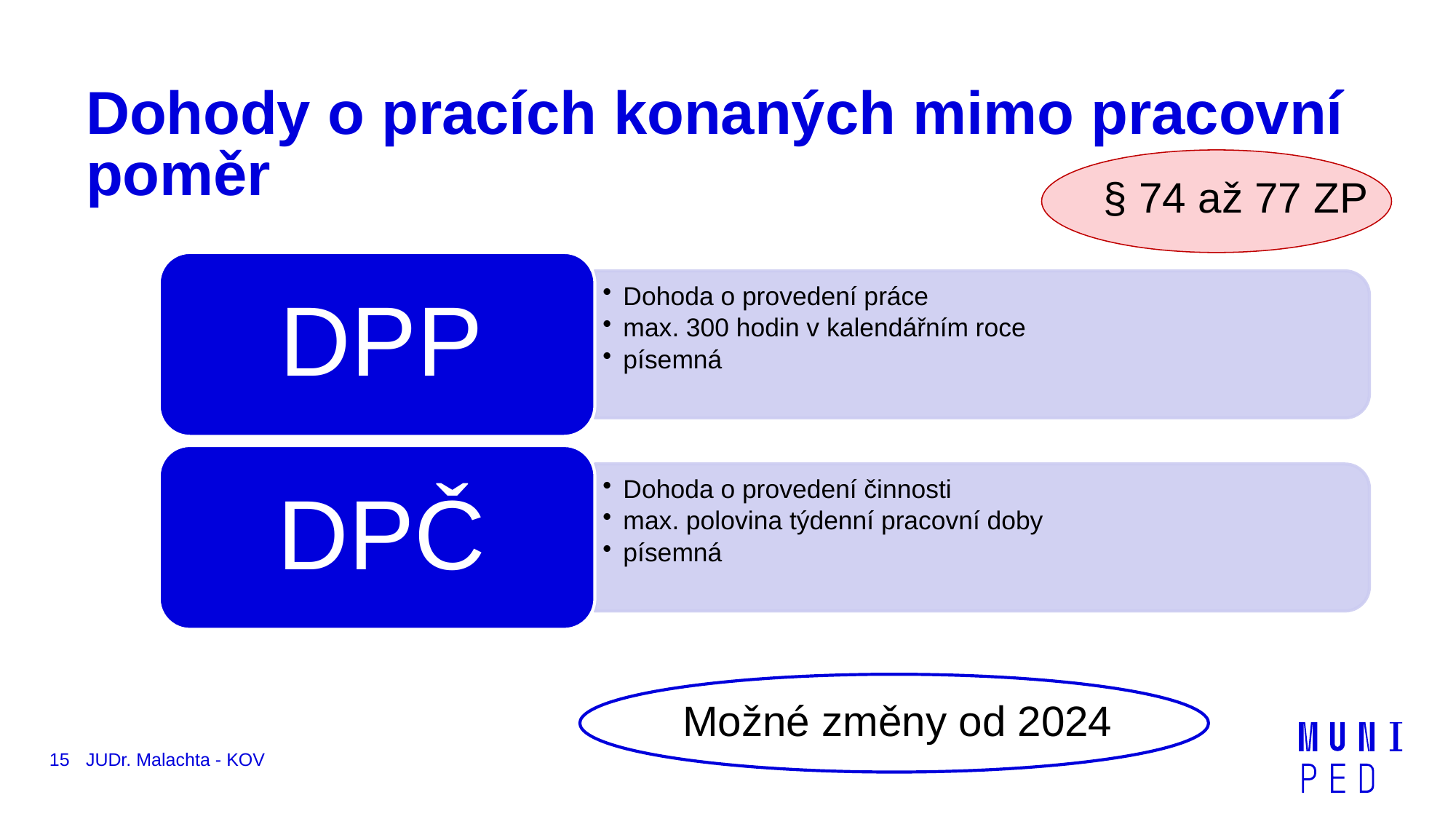

# Dohody o pracích konaných mimo pracovní poměr
§ 74 až 77 ZP
Dohoda o provedení práce
max. 300 hodin v kalendářním roce
písemná

DPP
Dohoda o provedení činnosti
max. polovina týdenní pracovní doby
písemná

DPČ
Možné změny od 2024
15
JUDr. Malachta - KOV